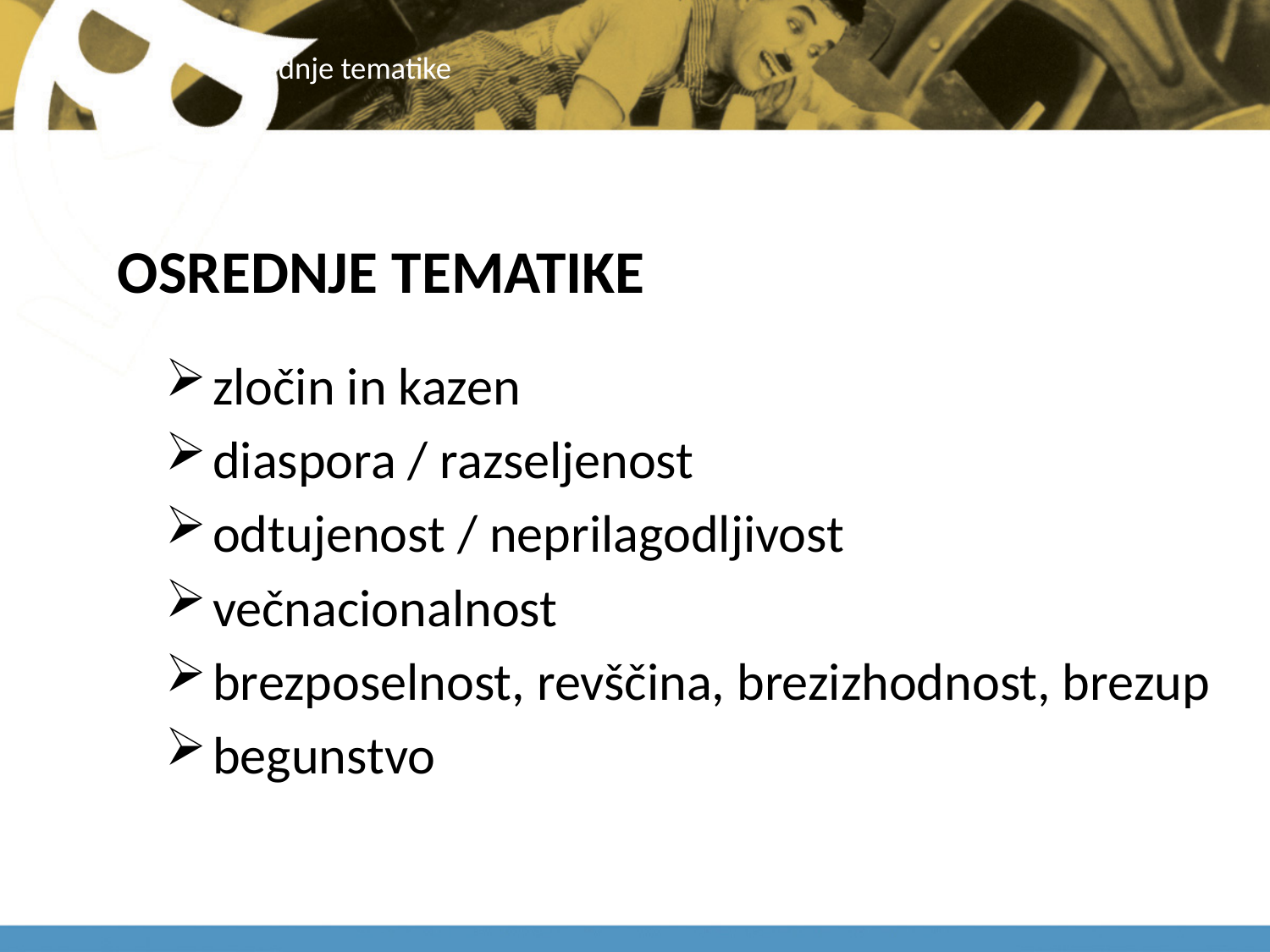

# osrednje tematike
OSREDNJE TEMATIKE

zločin in kazen
diaspora / razseljenost
odtujenost / neprilagodljivost
večnacionalnost
brezposelnost, revščina, brezizhodnost, brezup
begunstvo